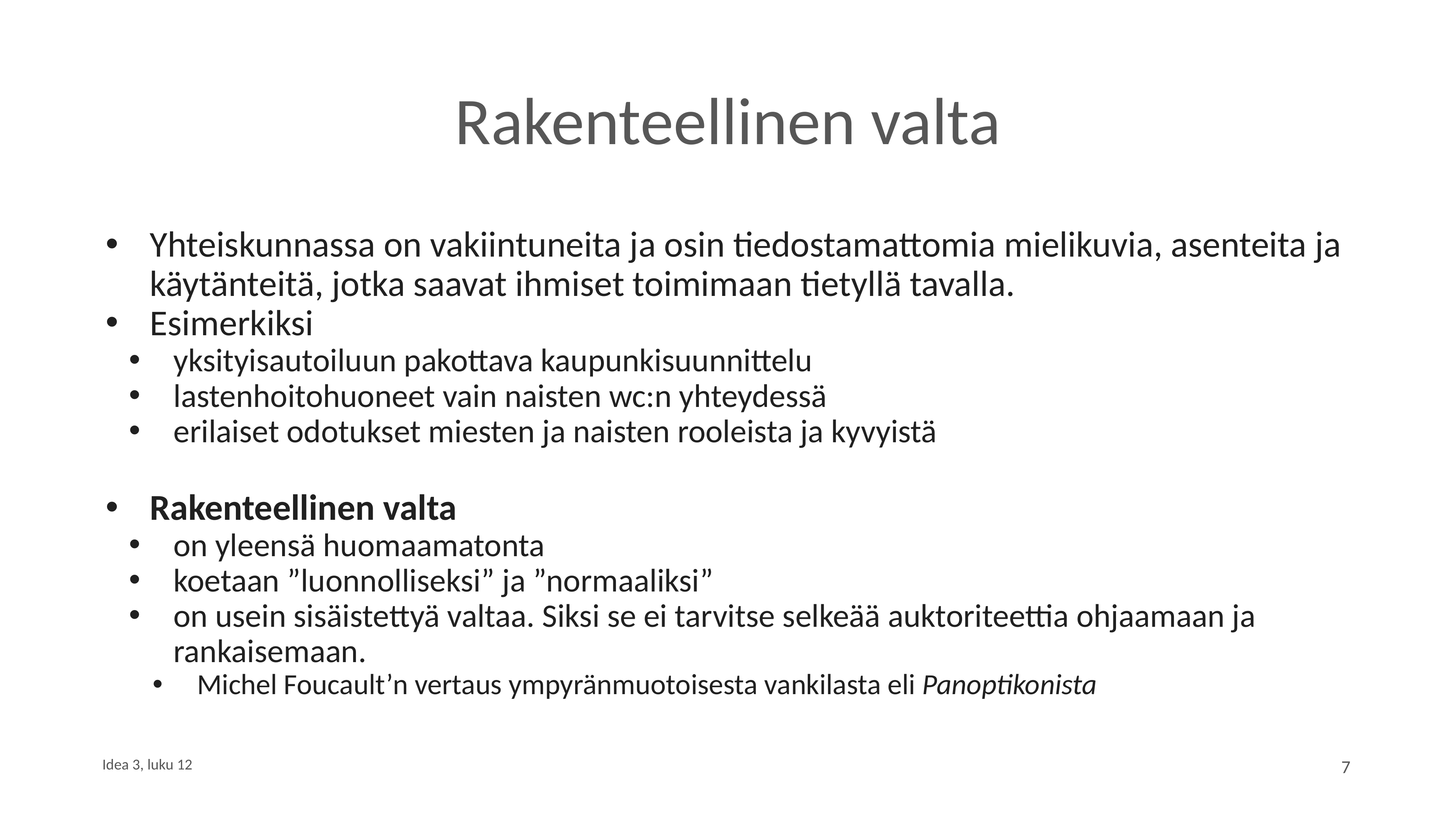

# Rakenteellinen valta
Yhteiskunnassa on vakiintuneita ja osin tiedostamattomia mielikuvia, asenteita ja käytänteitä, jotka saavat ihmiset toimimaan tietyllä tavalla.
Esimerkiksi
yksityisautoiluun pakottava kaupunkisuunnittelu
lastenhoitohuoneet vain naisten wc:n yhteydessä
erilaiset odotukset miesten ja naisten rooleista ja kyvyistä

Rakenteellinen valta
on yleensä huomaamatonta
koetaan ”luonnolliseksi” ja ”normaaliksi”
on usein sisäistettyä valtaa. Siksi se ei tarvitse selkeää auktoriteettia ohjaamaan ja rankaisemaan.
Michel Foucault’n vertaus ympyränmuotoisesta vankilasta eli Panoptikonista
Idea 3, luku 12
7